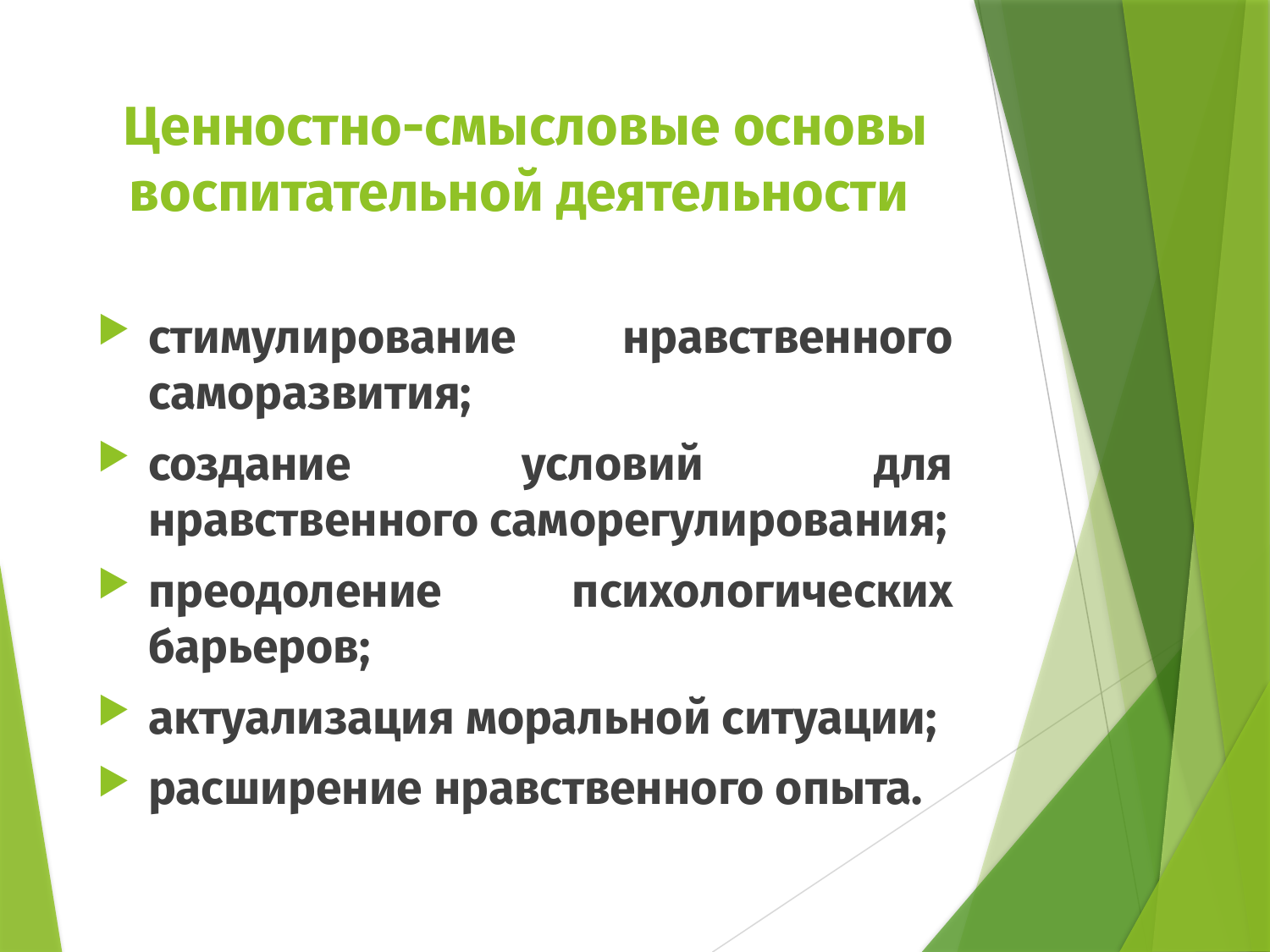

# Ценностно-смысловые основы воспитательной деятельности
стимулирование нравственного саморазвития;
создание условий для нравственного саморегулирования;
преодоление психологических барьеров;
актуализация моральной ситуации;
расширение нравственного опыта.